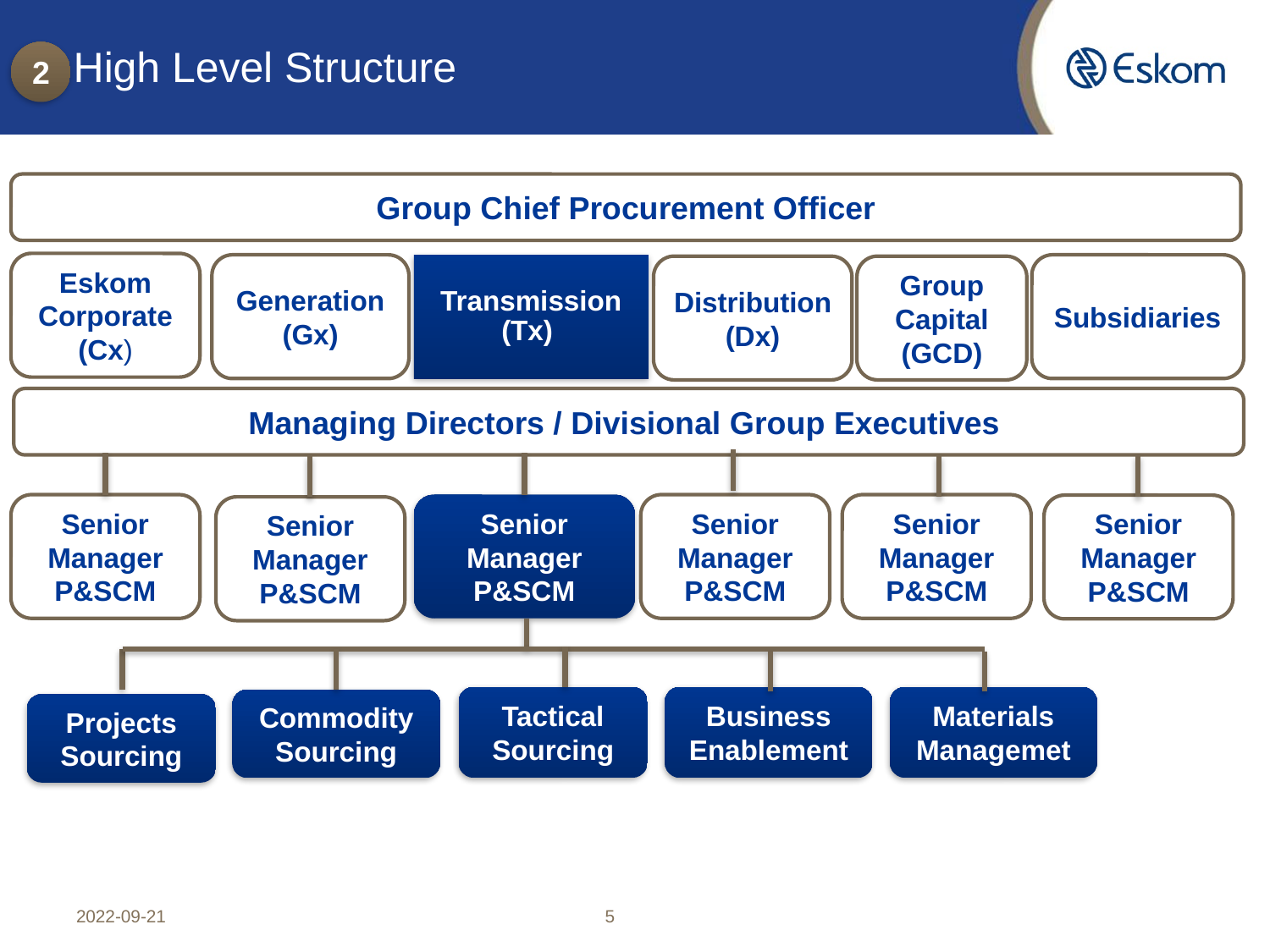

# High Level Structure
2
Group Chief Procurement Officer
Eskom Corporate (Cx)
Generation (Gx)
Transmission (Tx)
Subsidiaries
Group Capital (GCD)
Distribution (Dx)
Managing Directors / Divisional Group Executives
Senior Manager P&SCM
Senior Manager P&SCM
Senior Manager P&SCM
Senior Manager P&SCM
Senior Manager P&SCM
Senior Manager P&SCM
Tactical Sourcing
Business Enablement
Materials Managemet
Commodity Sourcing
Projects Sourcing
2022-09-21
5